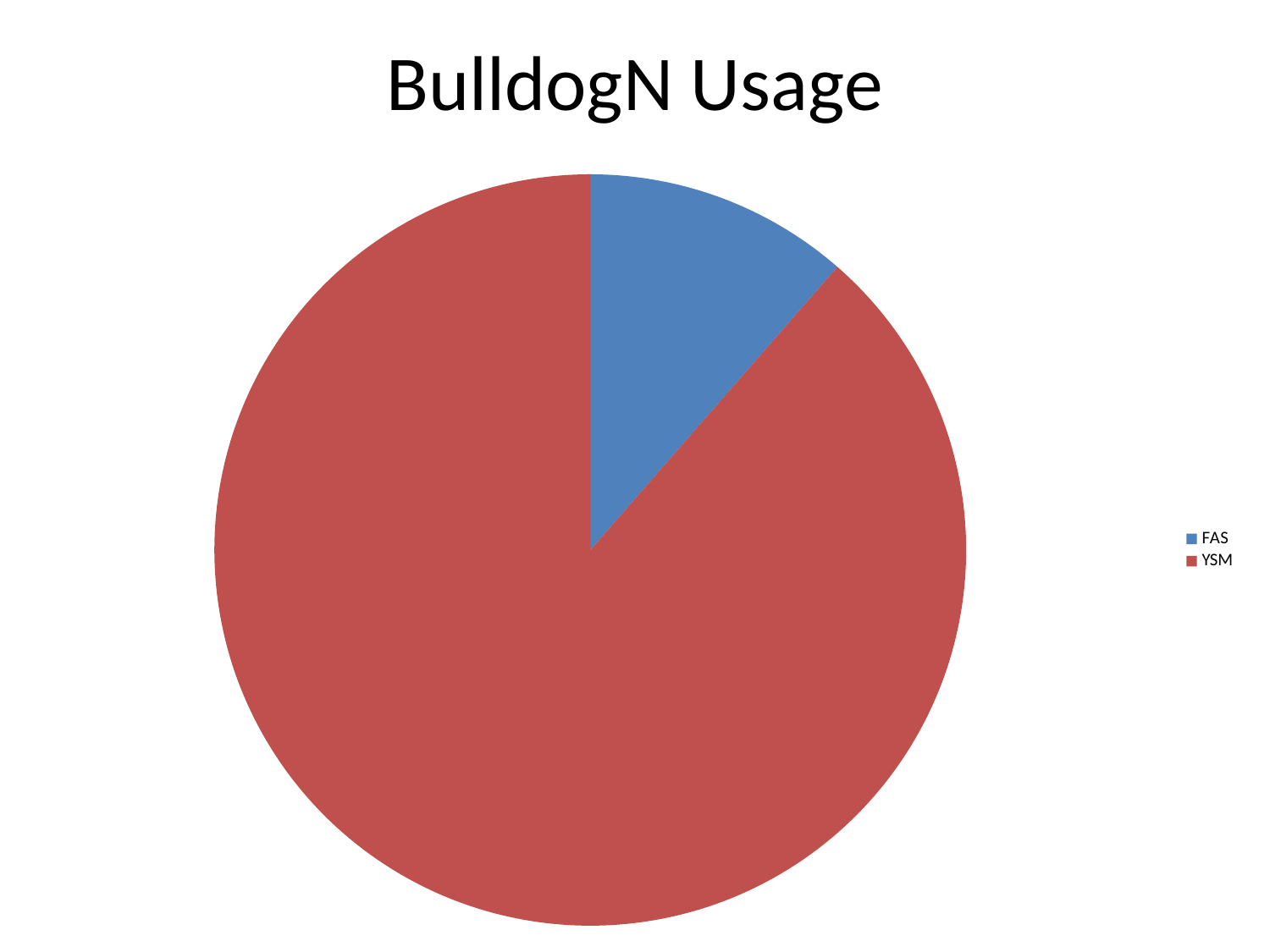

# BulldogN Usage

### Chart

| Category |  |
|---|---|
| FAS | 11.42 |
| YSM | 88.58 |